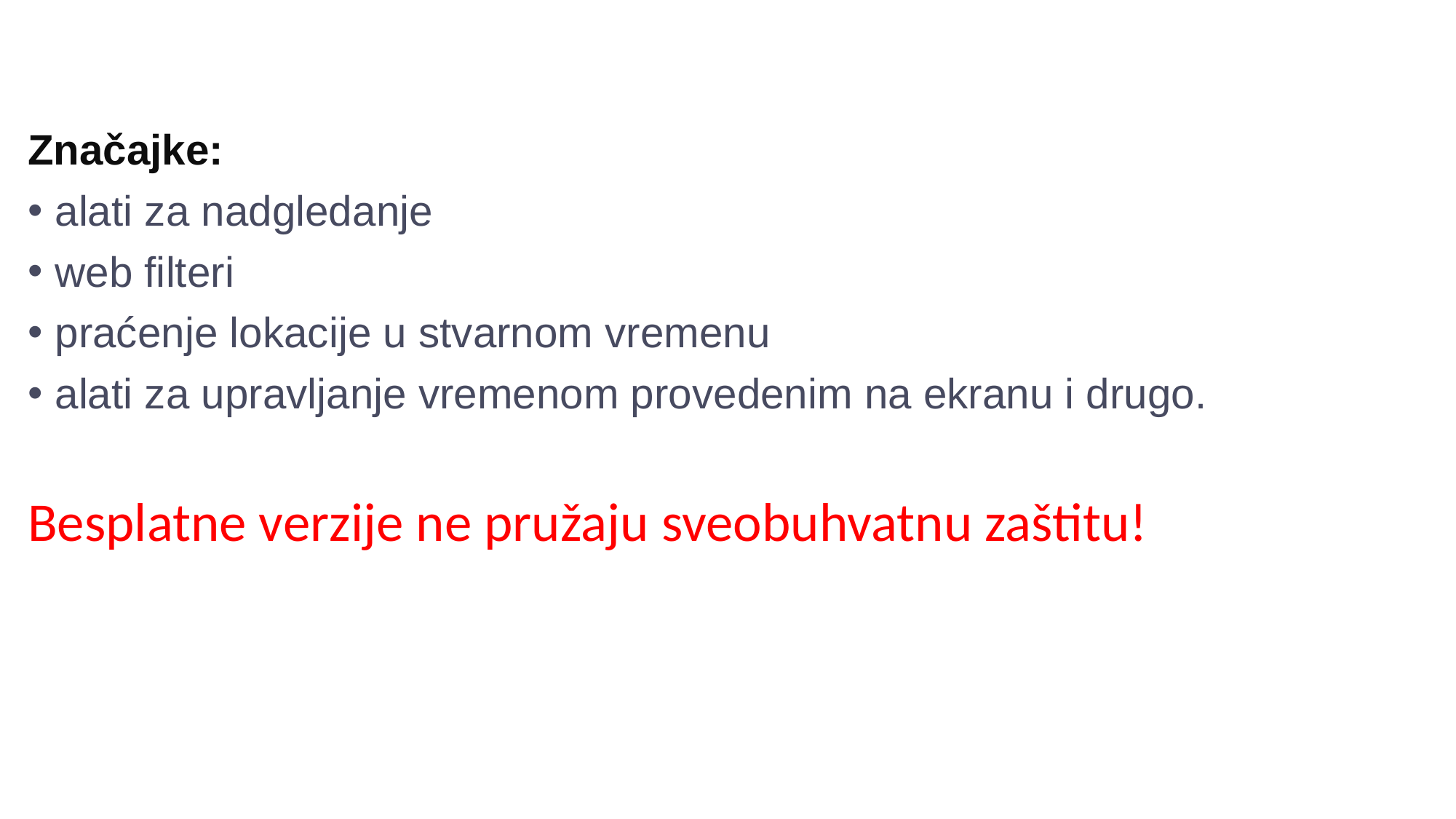

Značajke:
alati za nadgledanje
web filteri
praćenje lokacije u stvarnom vremenu
alati za upravljanje vremenom provedenim na ekranu i drugo.

Besplatne verzije ne pružaju sveobuhvatnu zaštitu!